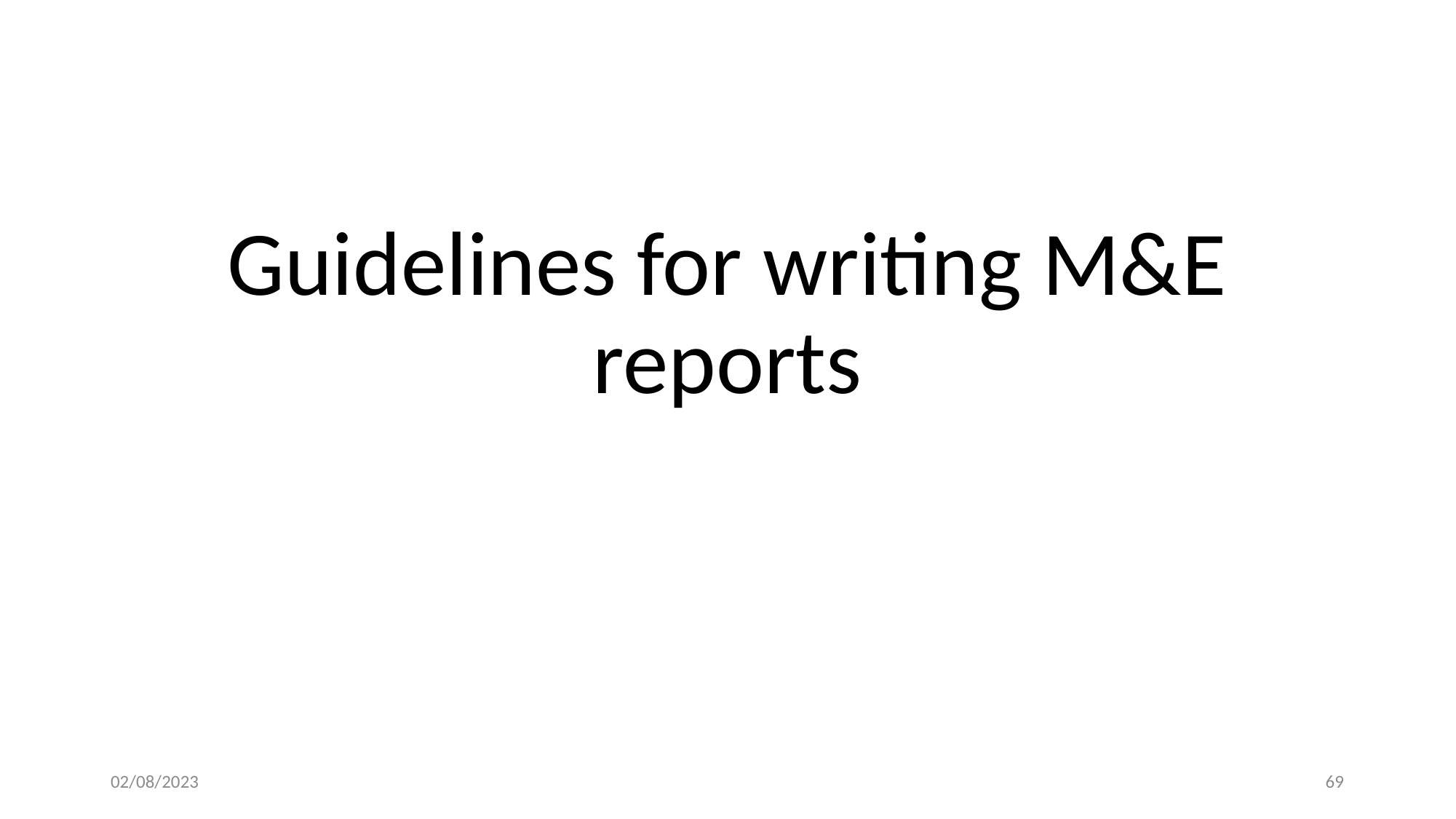

Guidelines for writing M&E reports

02/08/2023
69